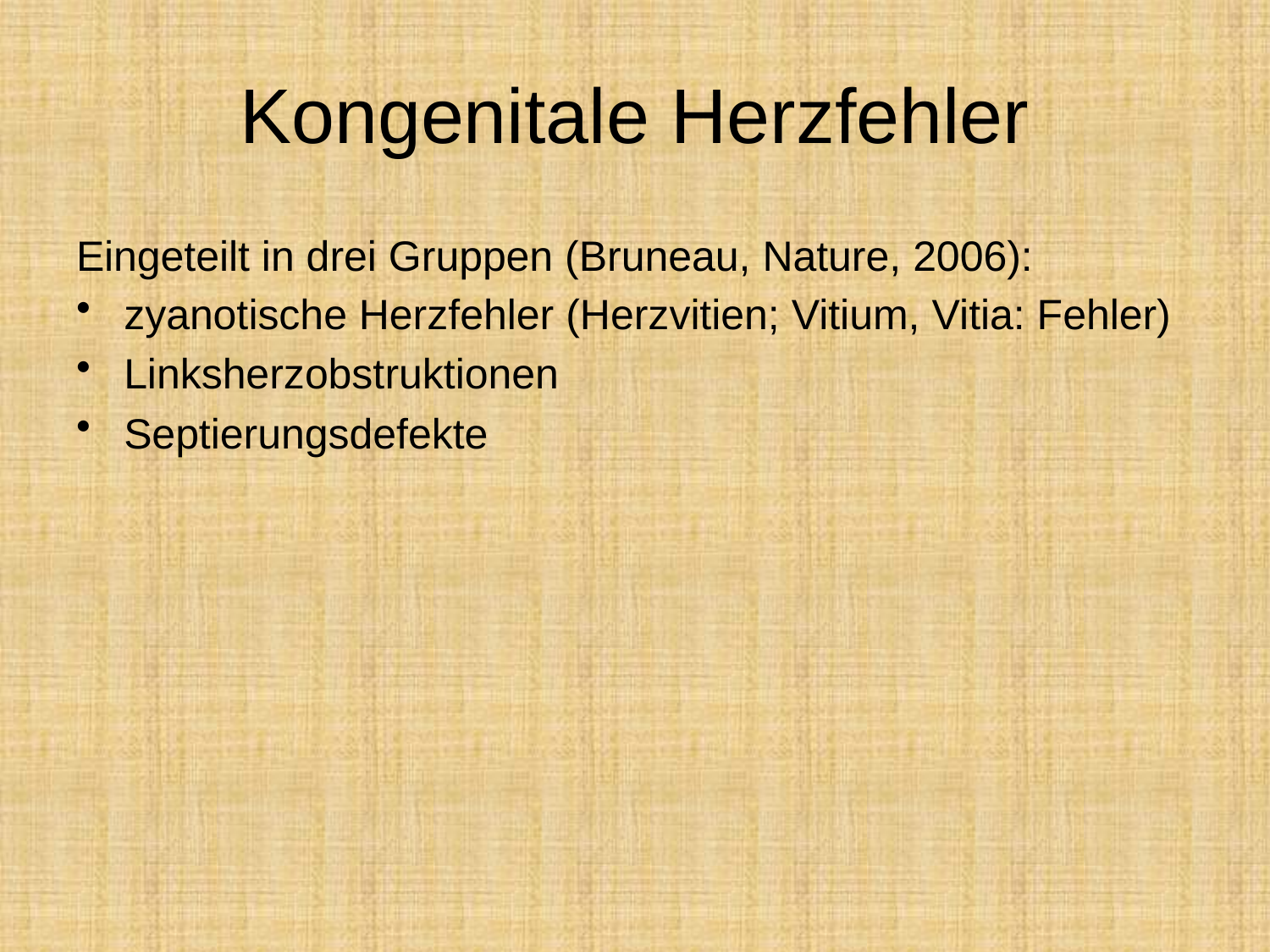

# Kongenitale Herzfehler
Eingeteilt in drei Gruppen (Bruneau, Nature, 2006):
zyanotische Herzfehler (Herzvitien; Vitium, Vitia: Fehler)
Linksherzobstruktionen
Septierungsdefekte